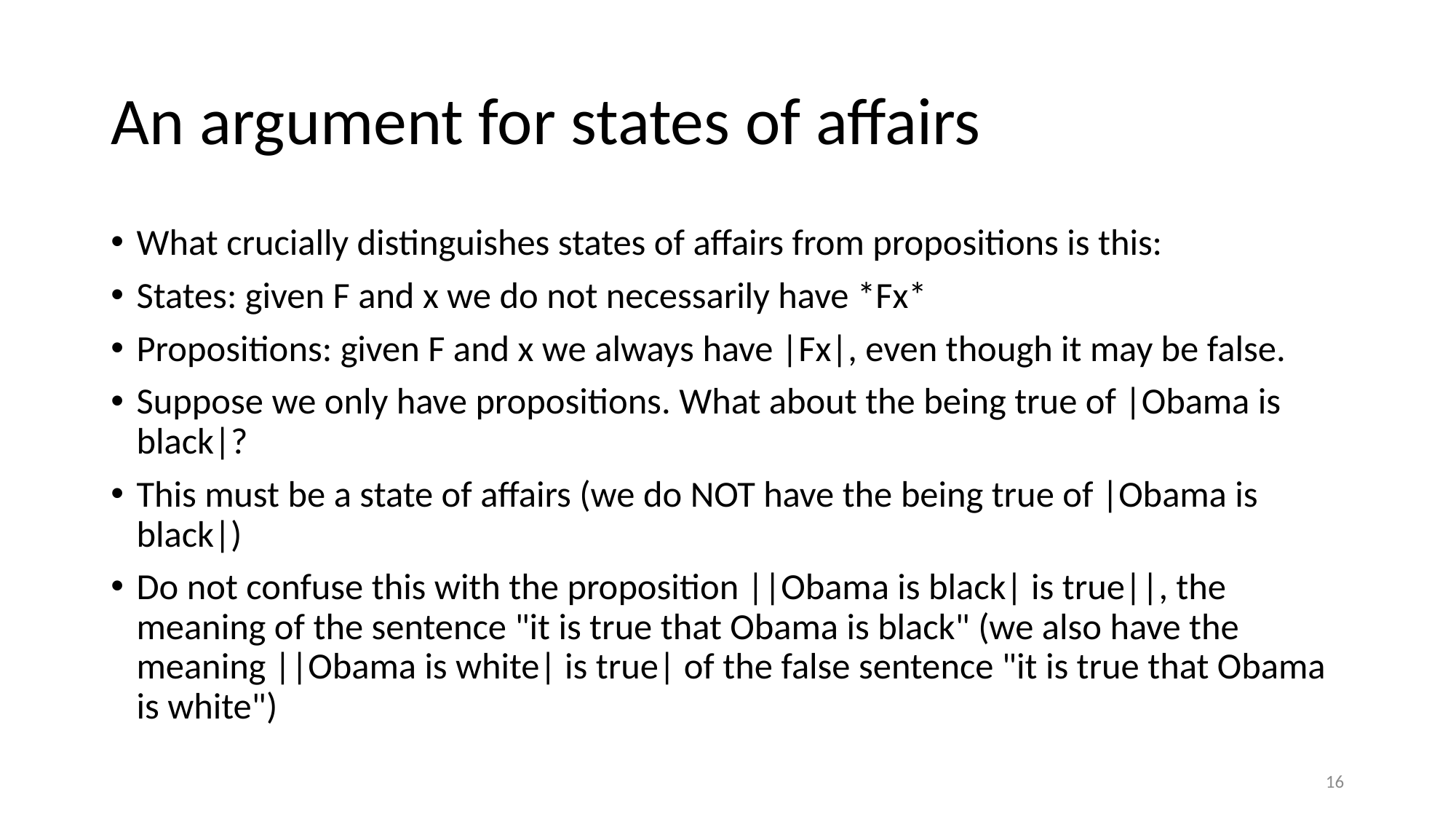

# An argument for states of affairs
What crucially distinguishes states of affairs from propositions is this:
States: given F and x we do not necessarily have *Fx*
Propositions: given F and x we always have |Fx|, even though it may be false.
Suppose we only have propositions. What about the being true of |Obama is black|?
This must be a state of affairs (we do NOT have the being true of |Obama is black|)
Do not confuse this with the proposition ||Obama is black| is true||, the meaning of the sentence "it is true that Obama is black" (we also have the meaning ||Obama is white| is true| of the false sentence "it is true that Obama is white")

16